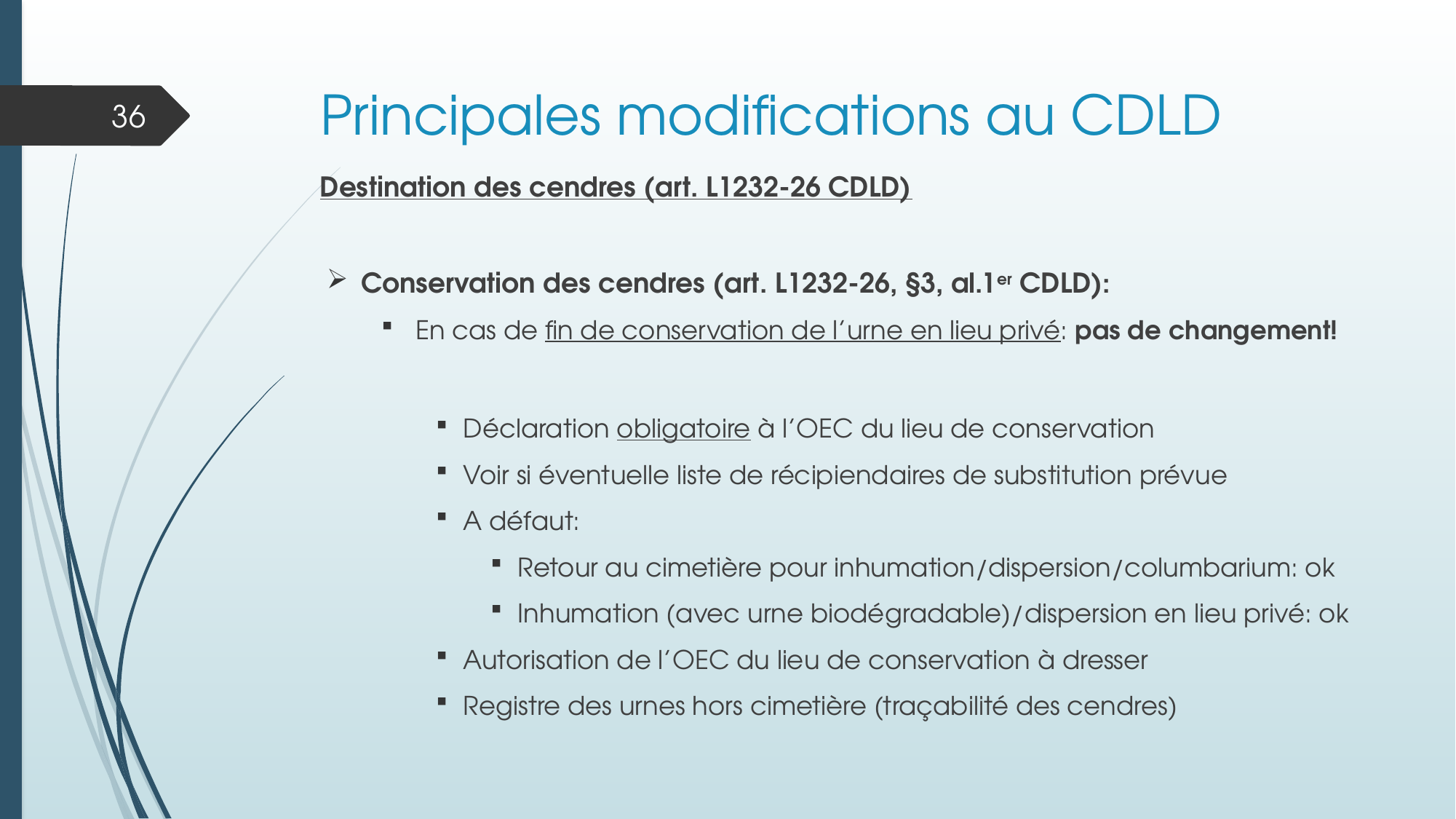

# Principales modifications au CDLD
36
Destination des cendres (art. L1232-26 CDLD)

Conservation des cendres (art. L1232-26, §3, al.1er CDLD):
En cas de fin de conservation de l’urne en lieu privé: pas de changement!

Déclaration obligatoire à l’OEC du lieu de conservation
Voir si éventuelle liste de récipiendaires de substitution prévue
A défaut:
Retour au cimetière pour inhumation/dispersion/columbarium: ok
Inhumation (avec urne biodégradable)/dispersion en lieu privé: ok
Autorisation de l’OEC du lieu de conservation à dresser
Registre des urnes hors cimetière (traçabilité des cendres)